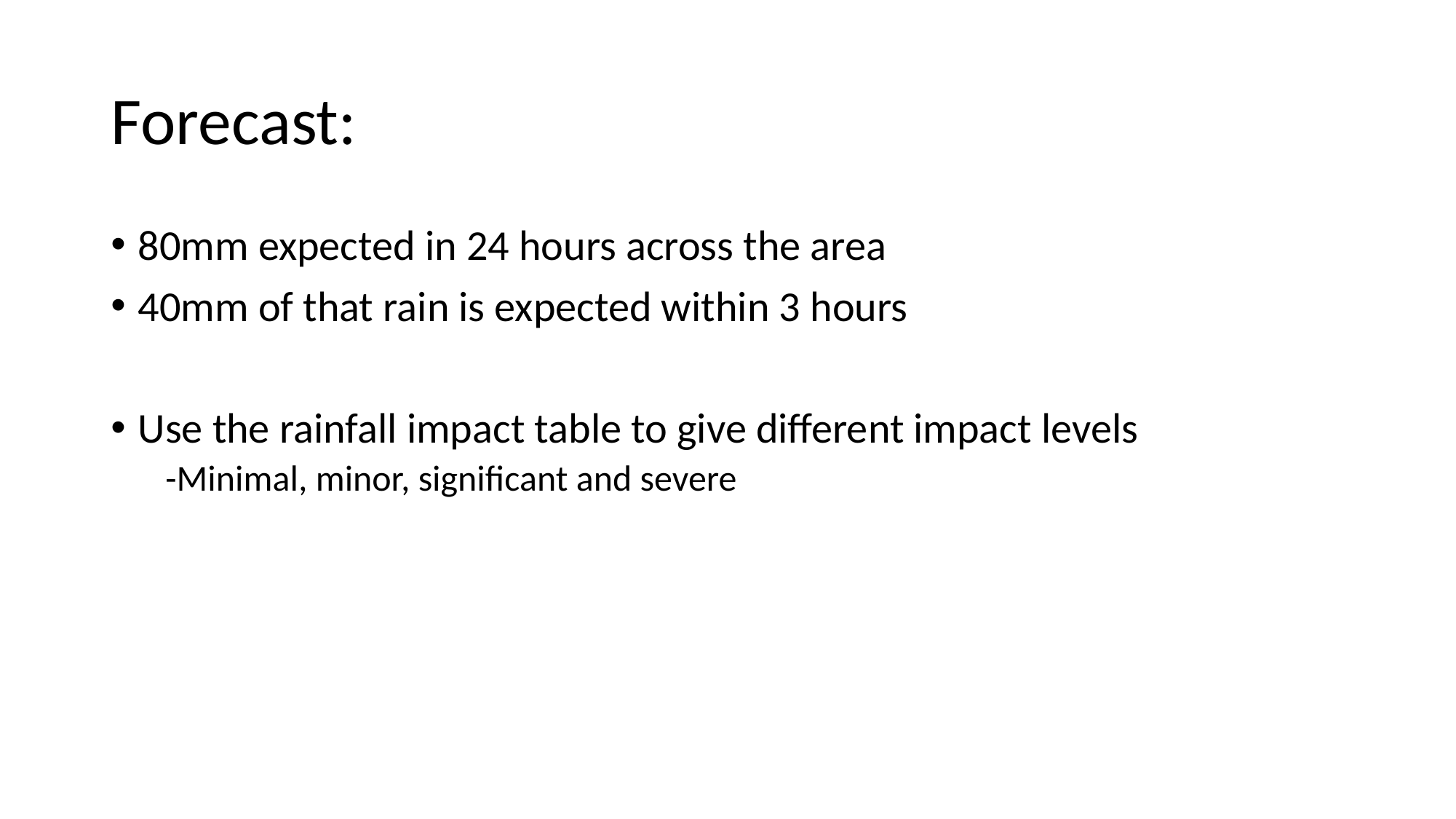

# Forecast:
80mm expected in 24 hours across the area
40mm of that rain is expected within 3 hours

Use the rainfall impact table to give different impact levels
-Minimal, minor, significant and severe